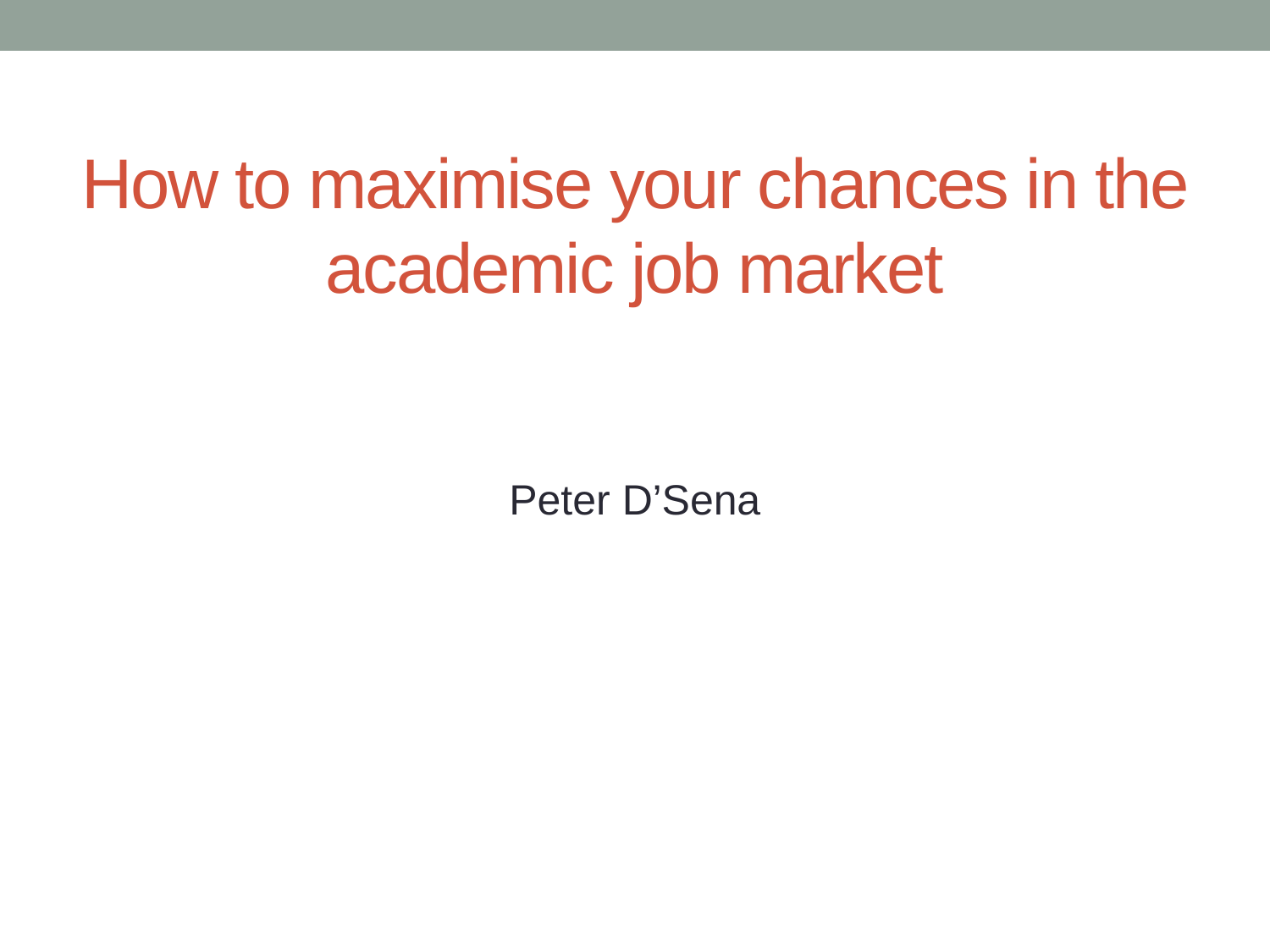

# How to maximise your chances in the academic job market
Peter D’Sena